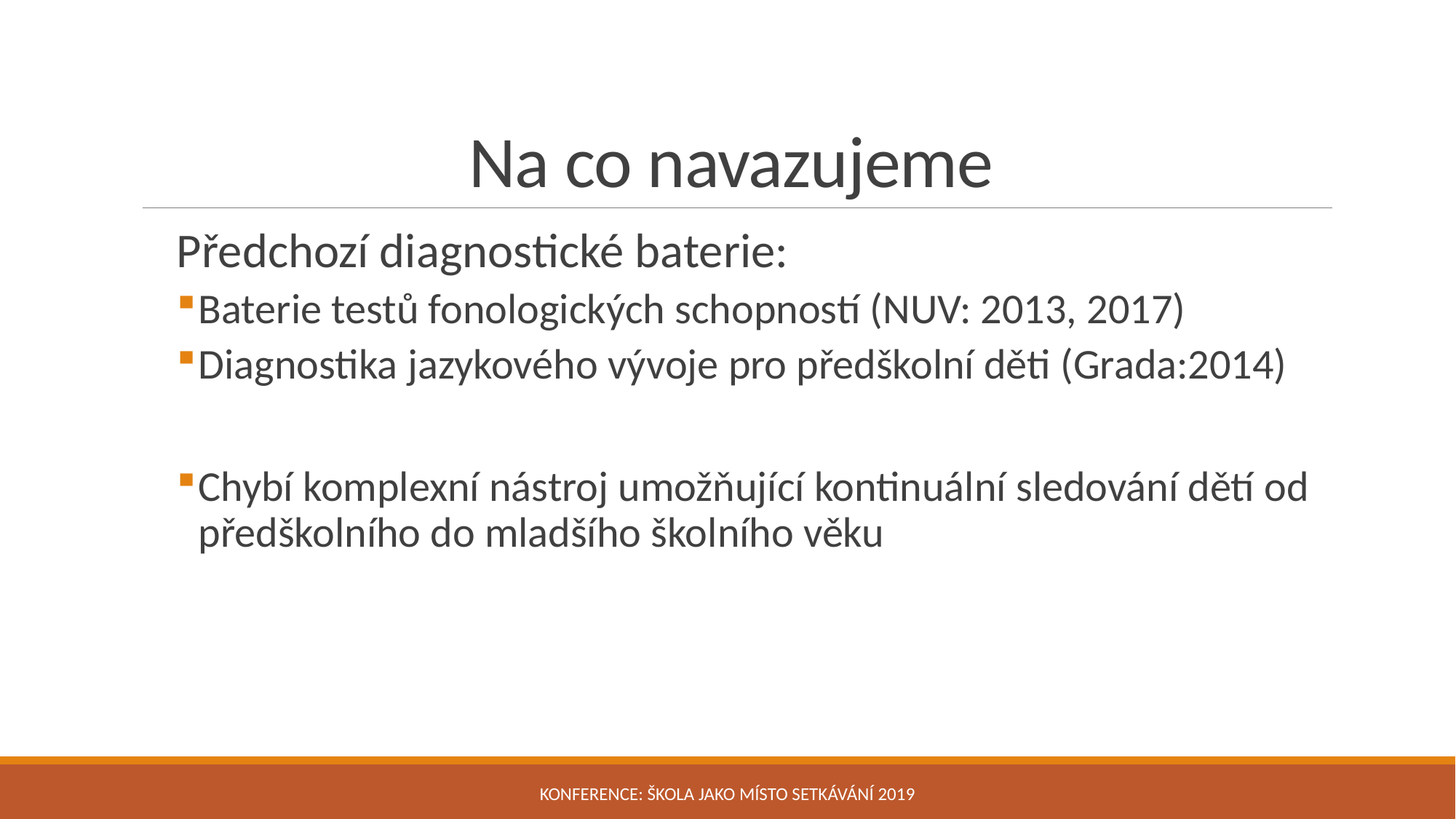

# Na co navazujeme
Předchozí diagnostické baterie:
Baterie testů fonologických schopností (NUV: 2013, 2017)
Diagnostika jazykového vývoje pro předškolní děti (Grada:2014)

Chybí komplexní nástroj umožňující kontinuální sledování dětí od předškolního do mladšího školního věku

Konference: Škola jako místo setkávání 2019